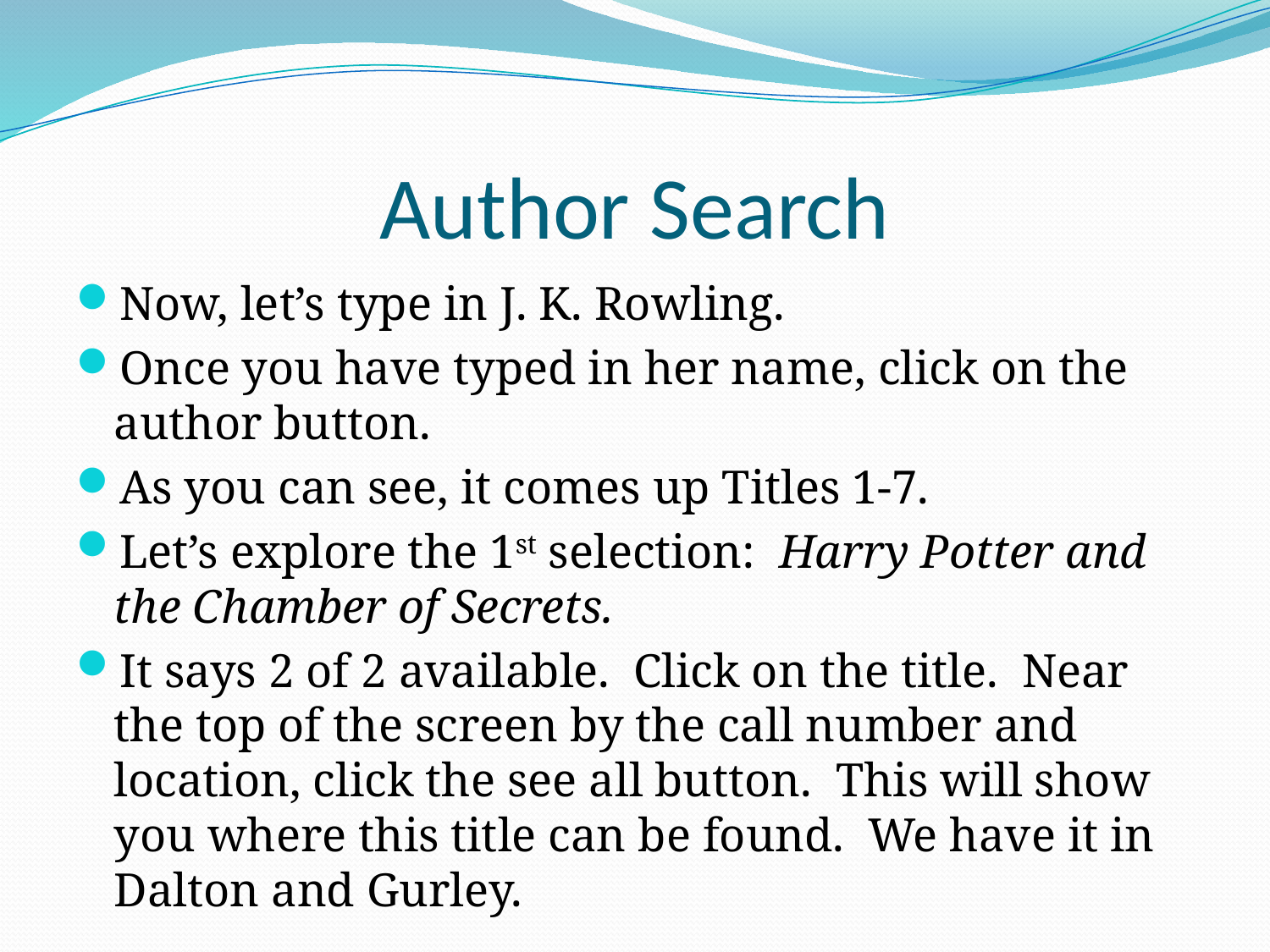

# Author Search
Now, let’s type in J. K. Rowling.
Once you have typed in her name, click on the author button.
As you can see, it comes up Titles 1-7.
Let’s explore the 1st selection:  Harry Potter and the Chamber of Secrets.
It says 2 of 2 available.  Click on the title.  Near the top of the screen by the call number and location, click the see all button.  This will show you where this title can be found.  We have it in Dalton and Gurley.